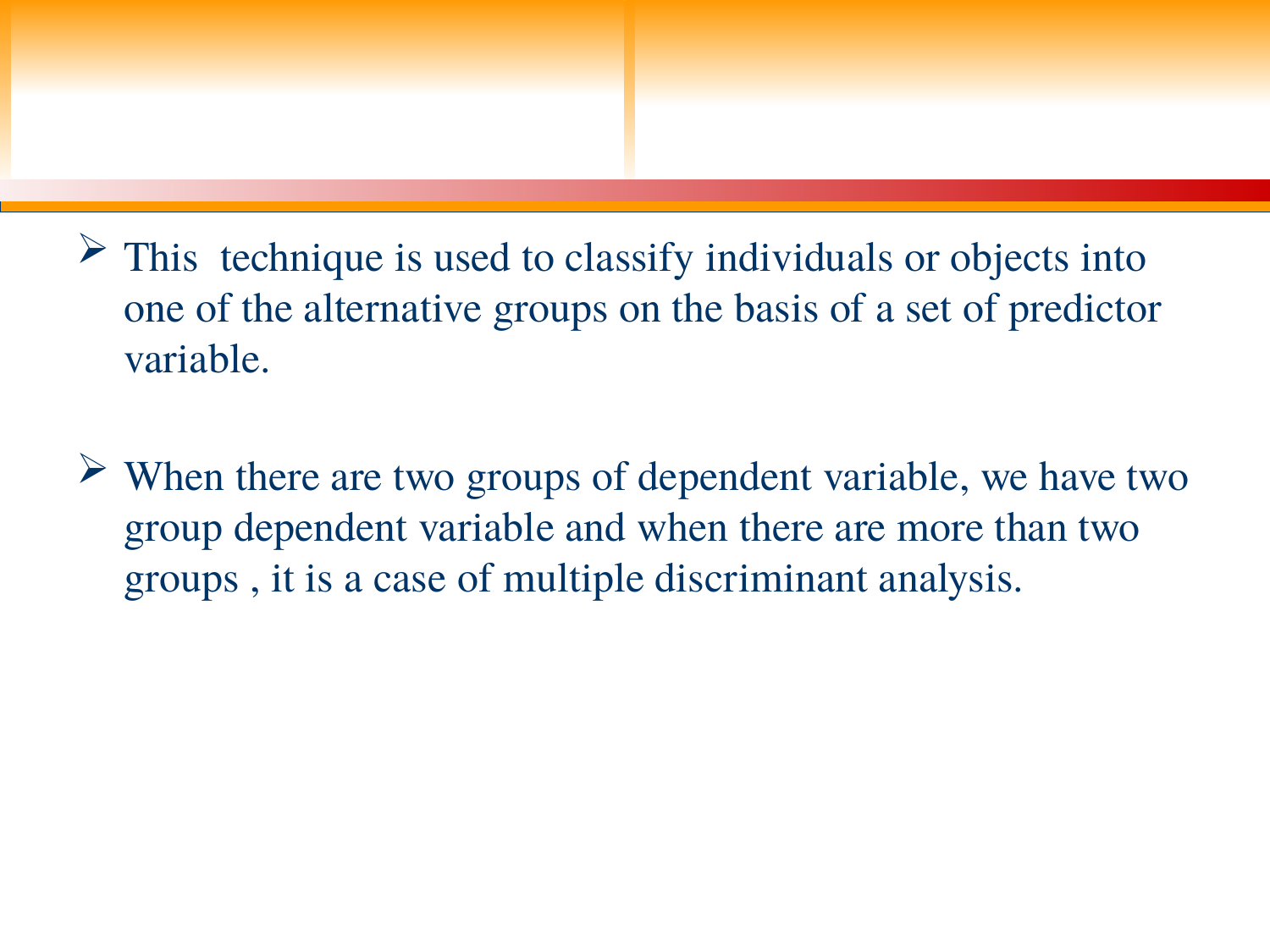

#
This  technique is used to classify individuals or objects into one of the alternative groups on the basis of a set of predictor variable.

When there are two groups of dependent variable, we have two group dependent variable and when there are more than two groups , it is a case of multiple discriminant analysis.
4